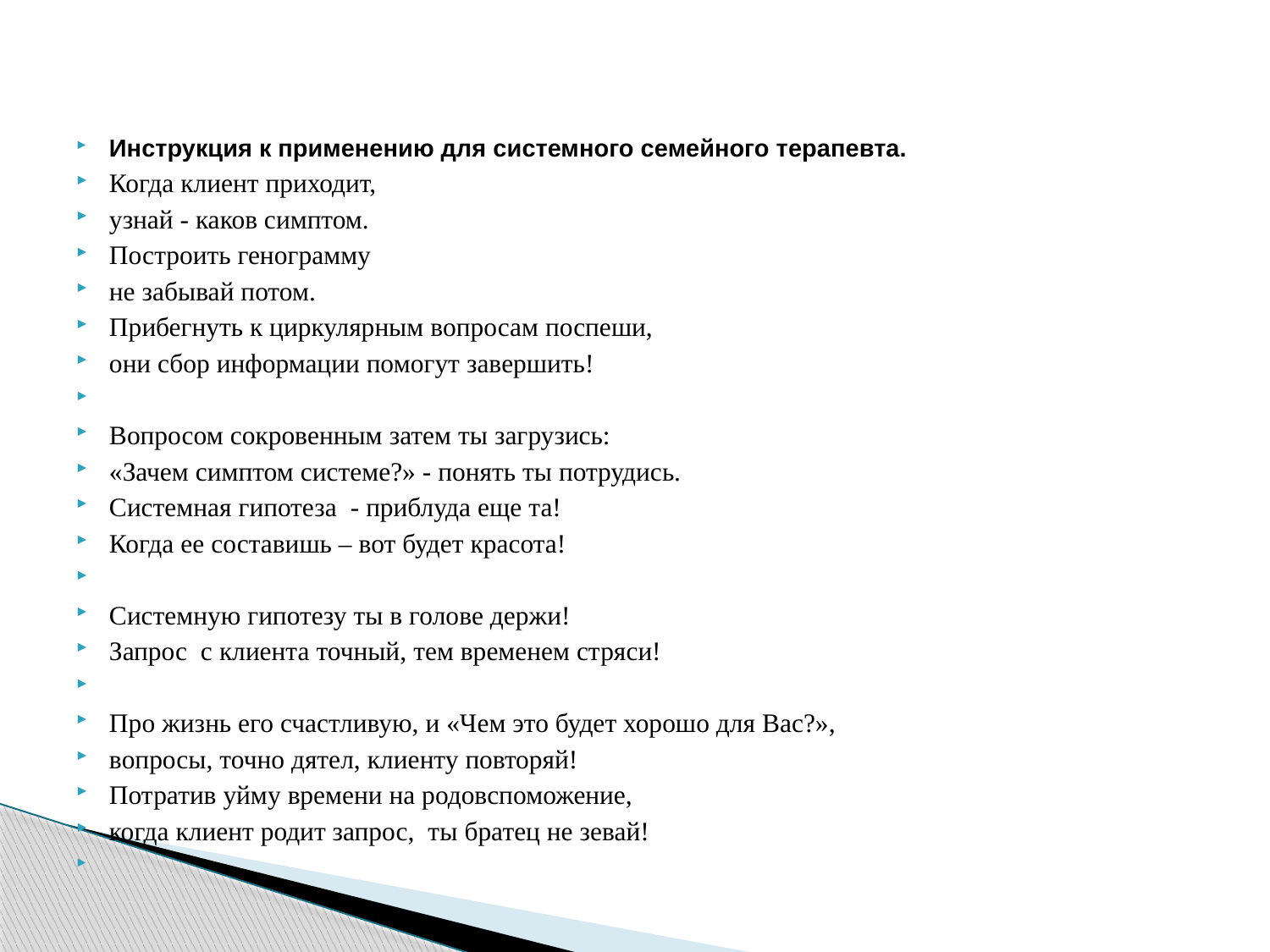

Инструкция к применению для системного семейного терапевта.
Когда клиент приходит,
узнай - каков симптом.
Построить генограмму
не забывай потом.
Прибегнуть к циркулярным вопросам поспеши,
они сбор информации помогут завершить!

Вопросом сокровенным затем ты загрузись:
«Зачем симптом системе?» - понять ты потрудись.
Системная гипотеза  - приблуда еще та!
Когда ее составишь – вот будет красота!

Системную гипотезу ты в голове держи!
Запрос  с клиента точный, тем временем стряси!

Про жизнь его счастливую, и «Чем это будет хорошо для Вас?»,
вопросы, точно дятел, клиенту повторяй!
Потратив уйму времени на родовспоможение,
когда клиент родит запрос,  ты братец не зевай!